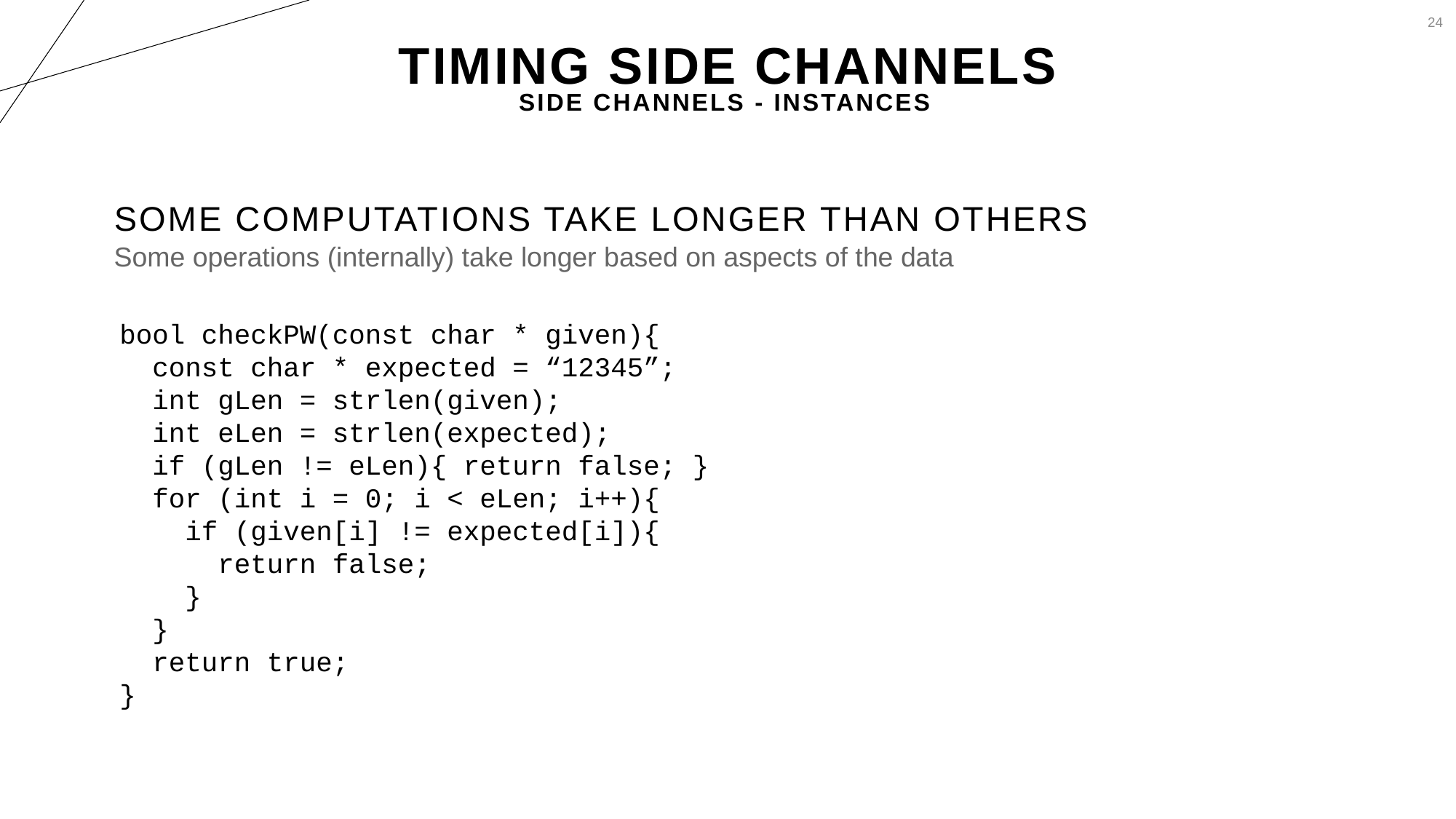

24
# Timing Side Channels
Side Channels - Instances
Some computations take longer than others
Some operations (internally) take longer based on aspects of the data
bool checkPW(const char * given){
  const char * expected = “12345”;
  int gLen = strlen(given);
  int eLen = strlen(expected);
  if (gLen != eLen){ return false; }
  for (int i = 0; i < eLen; i++){
    if (given[i] != expected[i]){
      return false;
    }
  }
  return true;
}